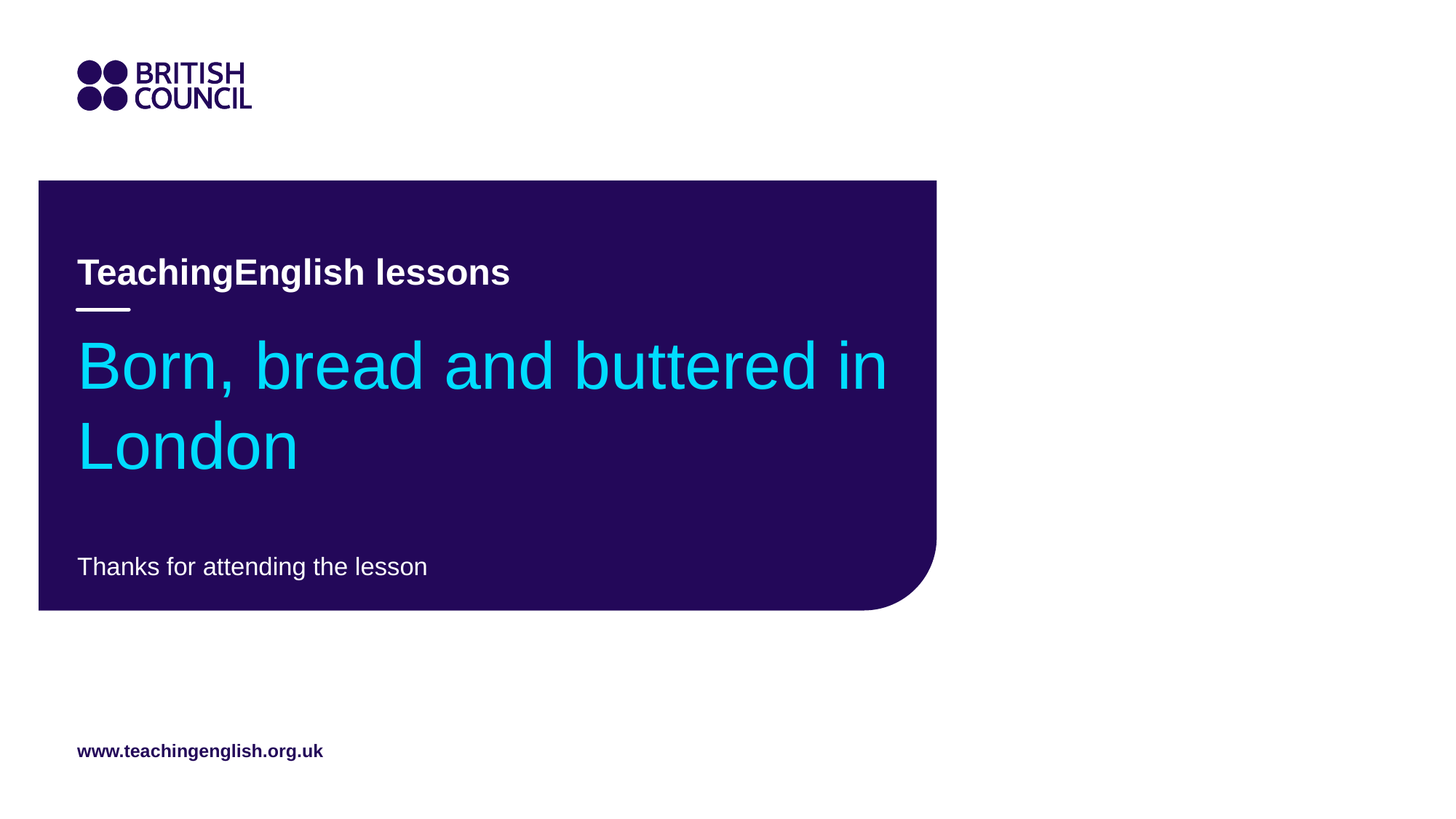

TeachingEnglish lessons
# Born, bread and buttered in London
Thanks for attending the lesson
www.teachingenglish.org.uk